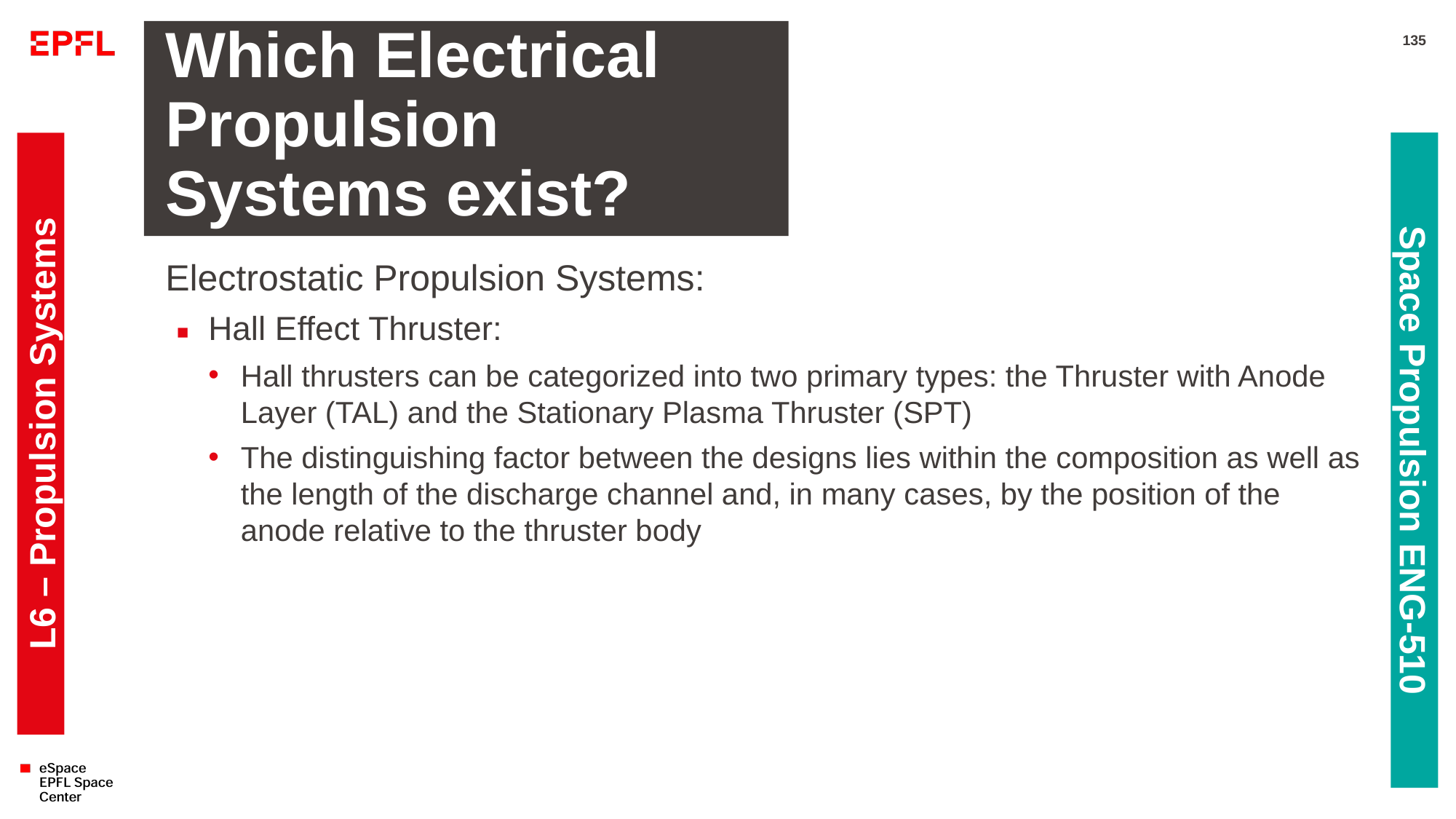

# Which Electrical Propulsion Systems exist?
135
Electrostatic Propulsion Systems:
Hall Effect Thruster:
Hall thrusters can be categorized into two primary types: the Thruster with Anode Layer (TAL) and the Stationary Plasma Thruster (SPT)
The distinguishing factor between the designs lies within the composition as well as the length of the discharge channel and, in many cases, by the position of the anode relative to the thruster body
L6 – Propulsion Systems
Space Propulsion ENG-510